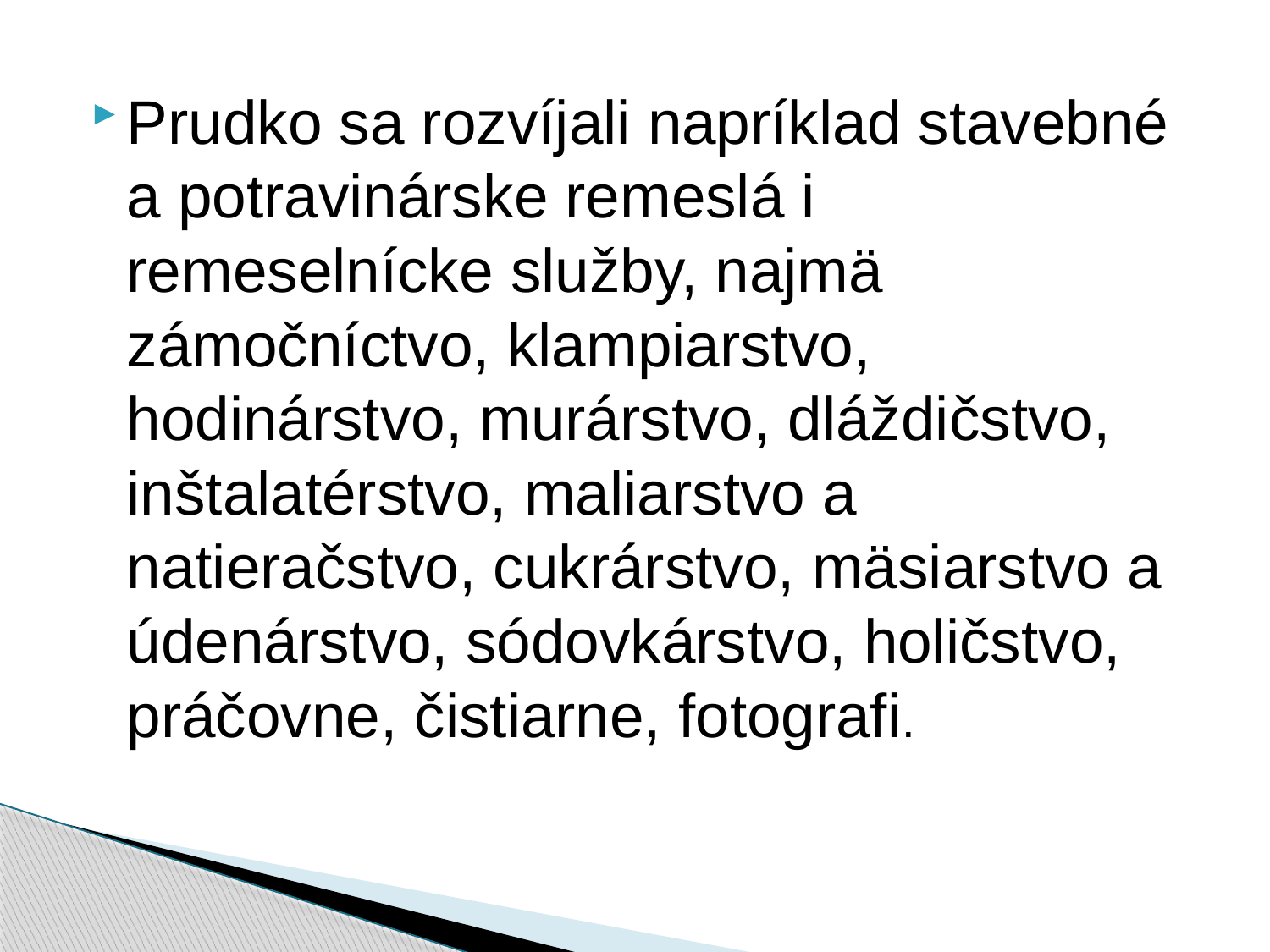

Prudko sa rozvíjali napríklad stavebné a potravinárske remeslá i remeselnícke služby, najmä zámočníctvo, klampiarstvo, hodinárstvo, murárstvo, dláždičstvo, inštalatérstvo, maliarstvo a natieračstvo, cukrárstvo, mäsiarstvo a údenárstvo, sódovkárstvo, holičstvo, práčovne, čistiarne, fotografi.